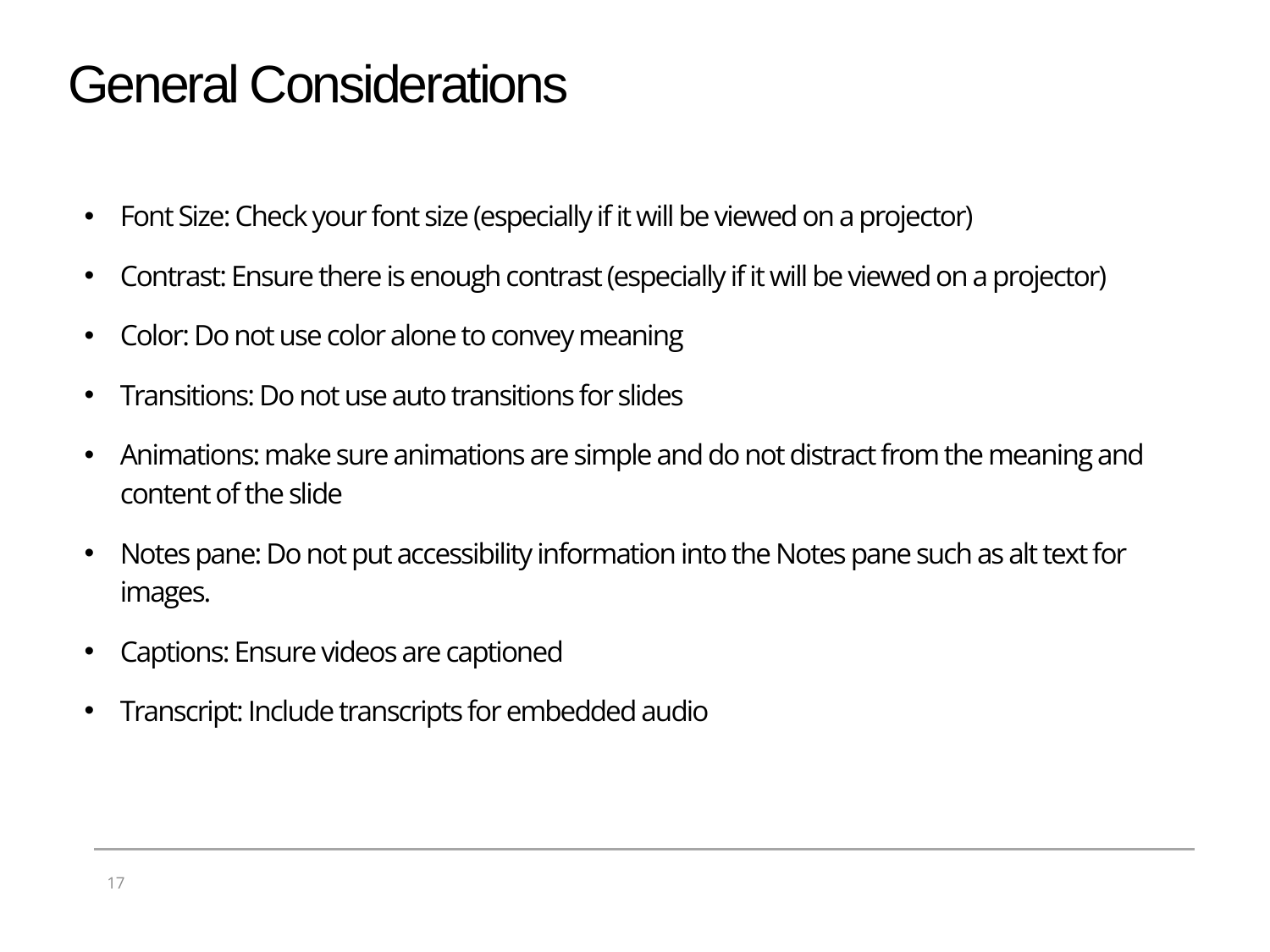

# General Considerations
Font Size: Check your font size (especially if it will be viewed on a projector)
Contrast: Ensure there is enough contrast (especially if it will be viewed on a projector)
Color: Do not use color alone to convey meaning
Transitions: Do not use auto transitions for slides
Animations: make sure animations are simple and do not distract from the meaning and content of the slide
Notes pane: Do not put accessibility information into the Notes pane such as alt text for images.
Captions: Ensure videos are captioned
Transcript: Include transcripts for embedded audio

17